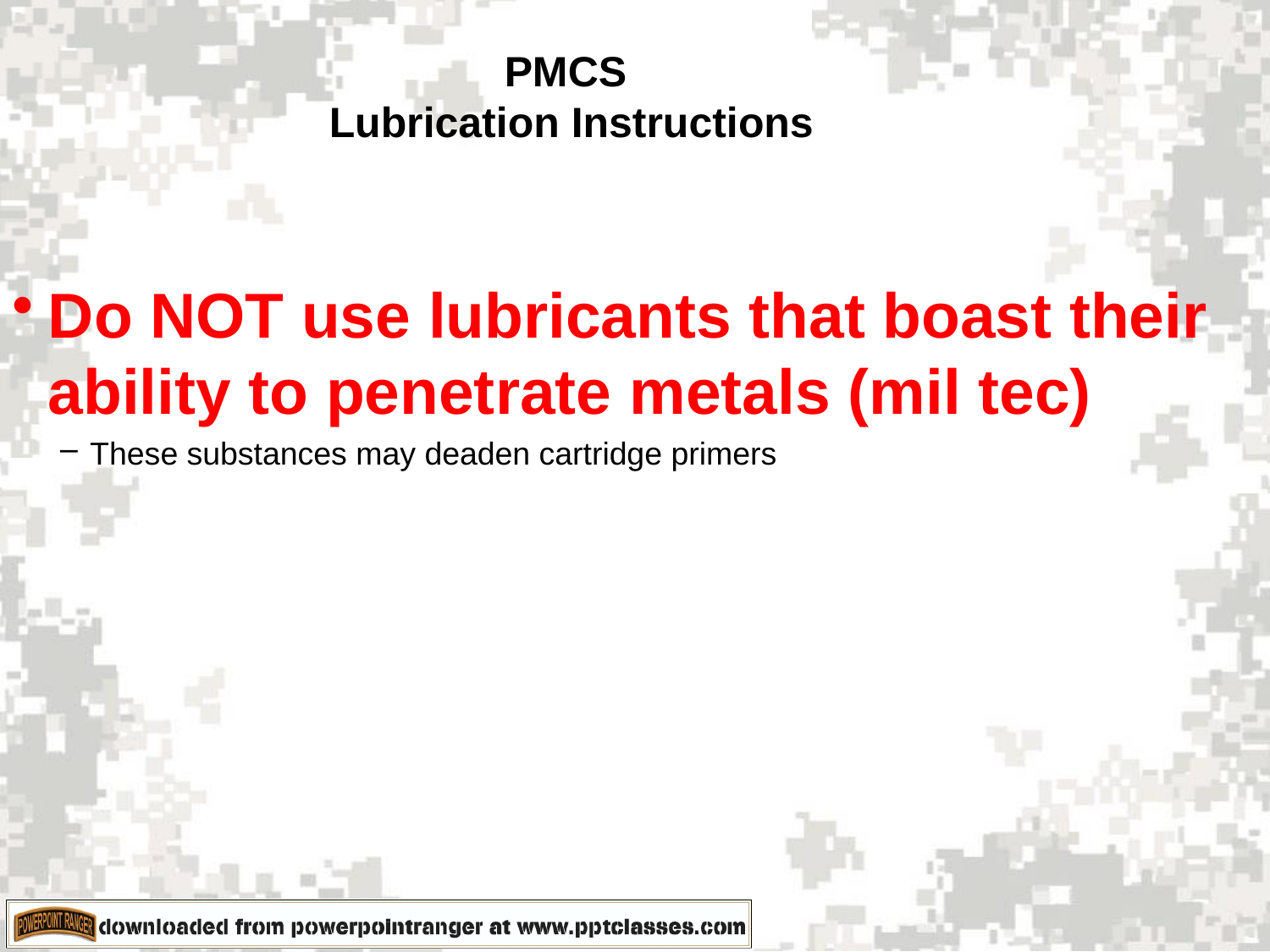

PMCS
Lubrication Instructions
Do NOT use lubricants that boast their ability to penetrate metals (mil tec)
These substances may deaden cartridge primers